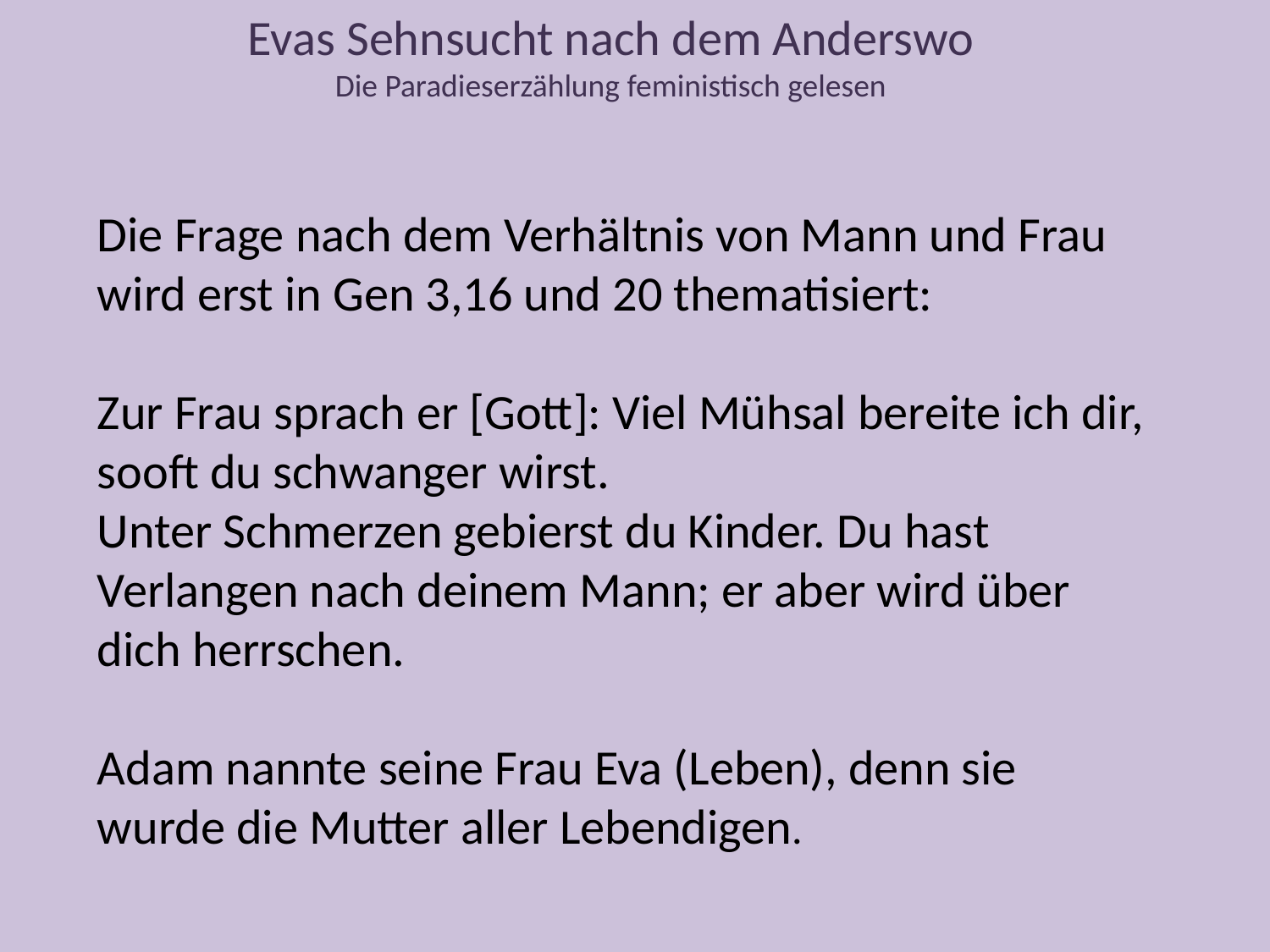

Evas Sehnsucht nach dem Anderswo
Die Paradieserzählung feministisch gelesen
Die Frage nach dem Verhältnis von Mann und Frau wird erst in Gen 3,16 und 20 thematisiert:

Zur Frau sprach er [Gott]: Viel Mühsal bereite ich dir, sooft du schwanger wirst.
Unter Schmerzen gebierst du Kinder. Du hast Verlangen nach deinem Mann; er aber wird über dich herrschen.

Adam nannte seine Frau Eva (Leben), denn sie wurde die Mutter aller Lebendigen.